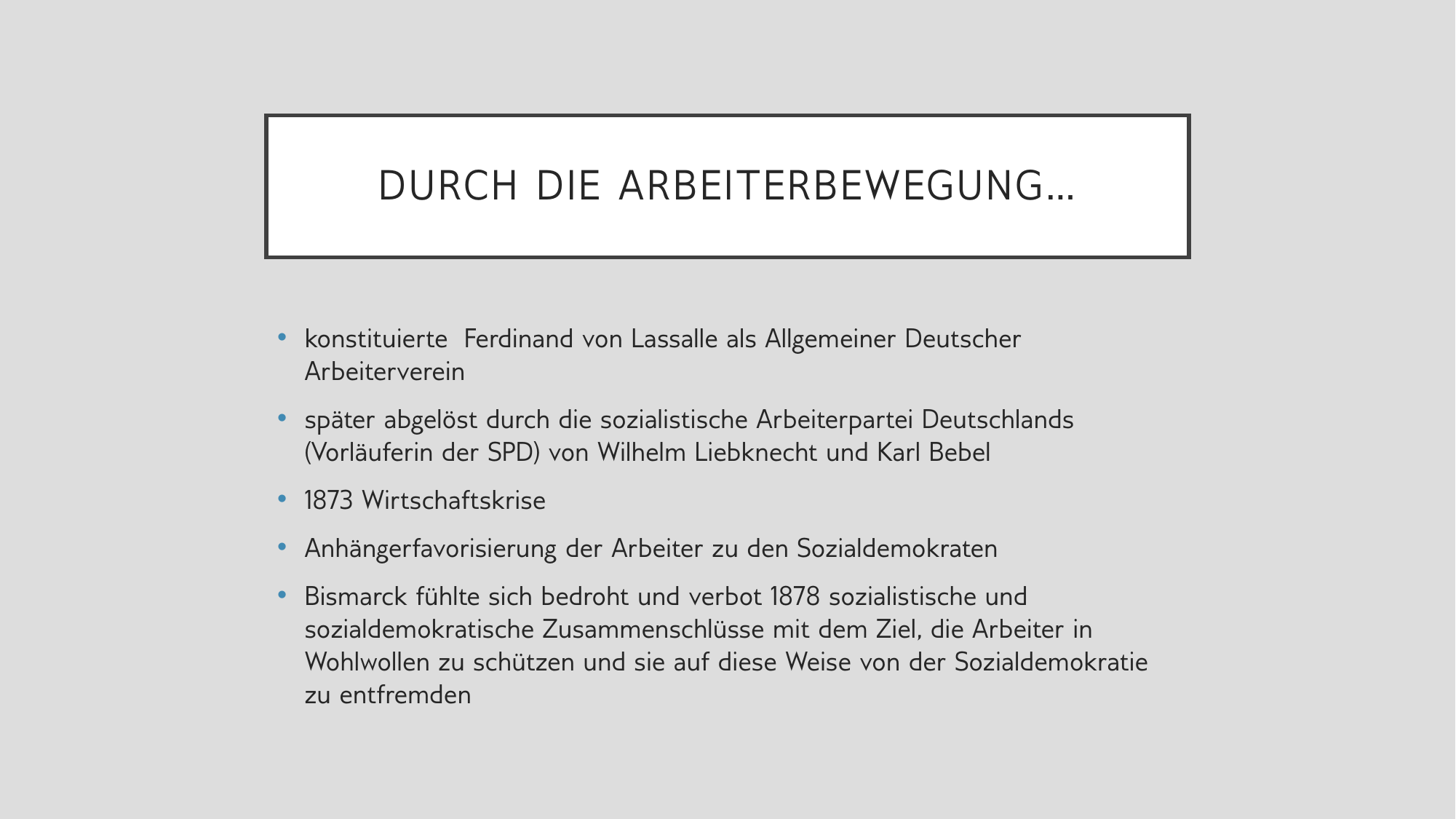

# Durch die Arbeiterbewegung…
konstituierte  Ferdinand von Lassalle als Allgemeiner Deutscher Arbeiterverein
später abgelöst durch die sozialistische Arbeiterpartei Deutschlands (Vorläuferin der SPD) von Wilhelm Liebknecht und Karl Bebel
1873 Wirtschaftskrise
Anhängerfavorisierung der Arbeiter zu den Sozialdemokraten
Bismarck fühlte sich bedroht und verbot 1878 sozialistische und sozialdemokratische Zusammenschlüsse mit dem Ziel, die Arbeiter in Wohlwollen zu schützen und sie auf diese Weise von der Sozialdemokratie zu entfremden